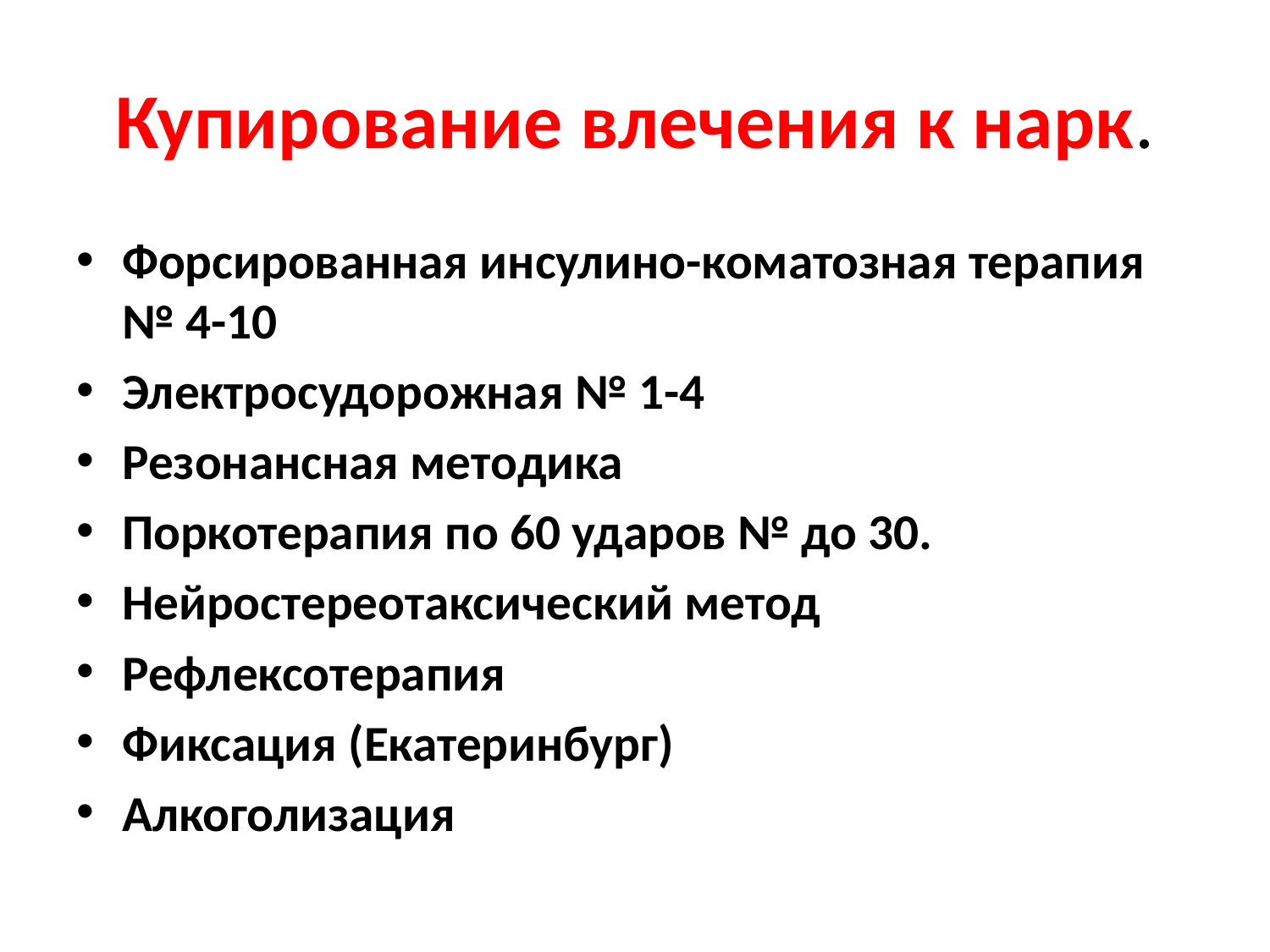

# Купирование влечения к нарк.
Форсированная инсулино-коматозная терапия № 4-10
Электросудорожная № 1-4
Резонансная методика
Поркотерапия по 60 ударов № до 30.
Нейростереотаксический метод
Рефлексотерапия
Фиксация (Екатеринбург)
Алкоголизация